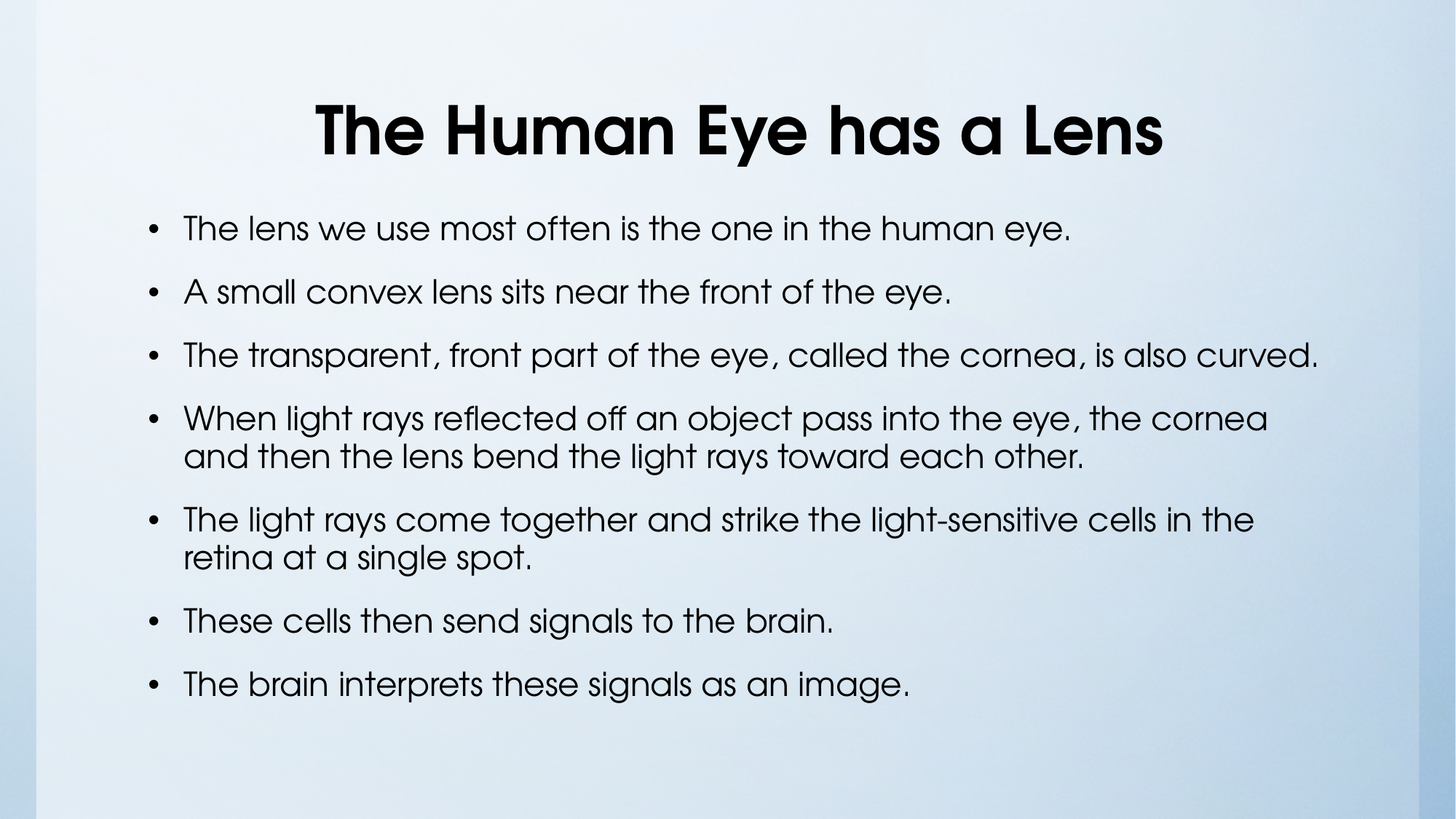

# The Human Eye has a Lens
The lens we use most often is the one in the human eye.
A small convex lens sits near the front of the eye.
The transparent, front part of the eye, called the cornea, is also curved.
When light rays reflected off an object pass into the eye, the cornea and then the lens bend the light rays toward each other.
The light rays come together and strike the light-sensitive cells in the retina at a single spot.
These cells then send signals to the brain.
The brain interprets these signals as an image.